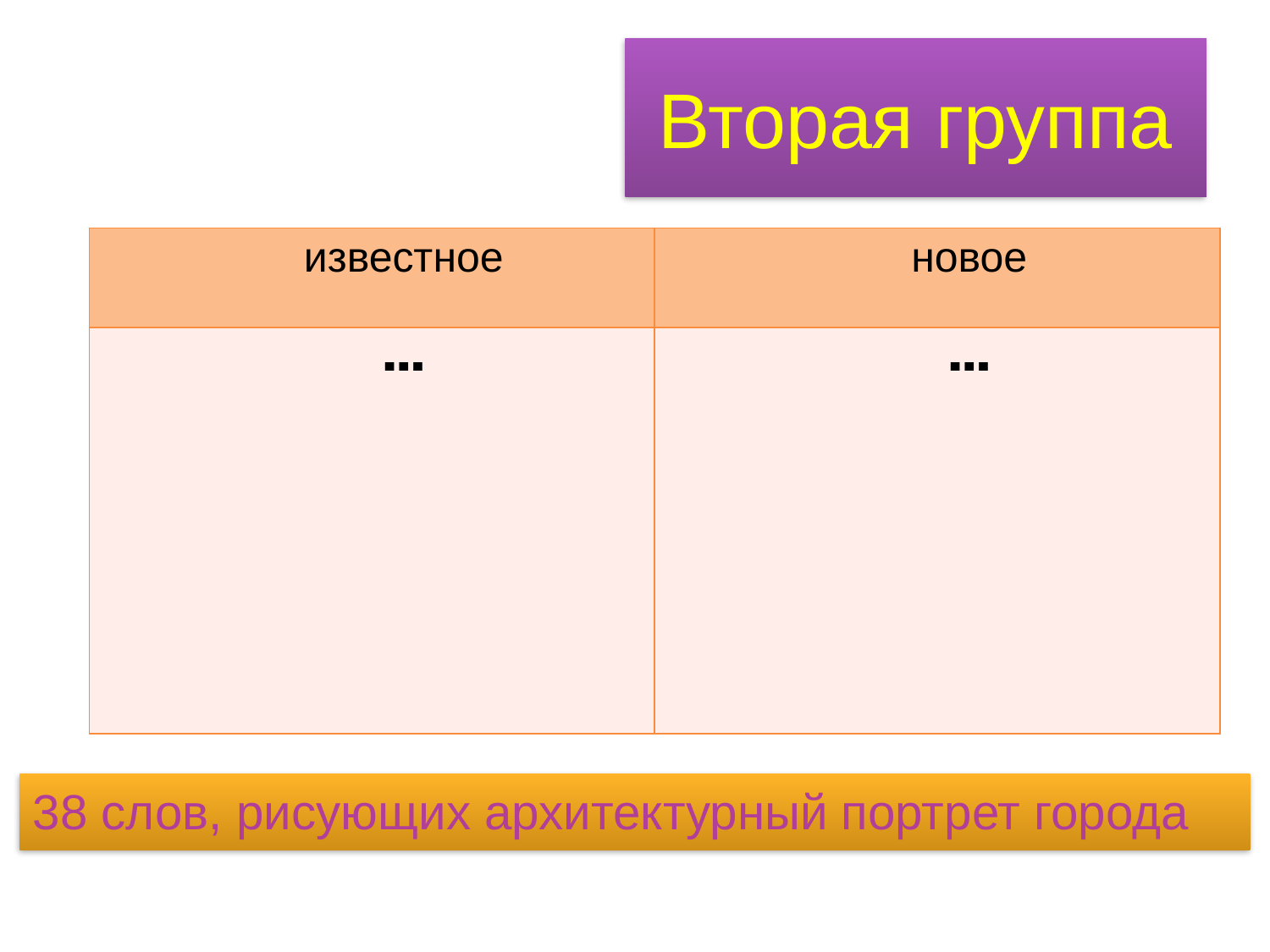

# Вторая группа
| известное | новое |
| --- | --- |
| … | … |
38 слов, рисующих архитектурный портрет города